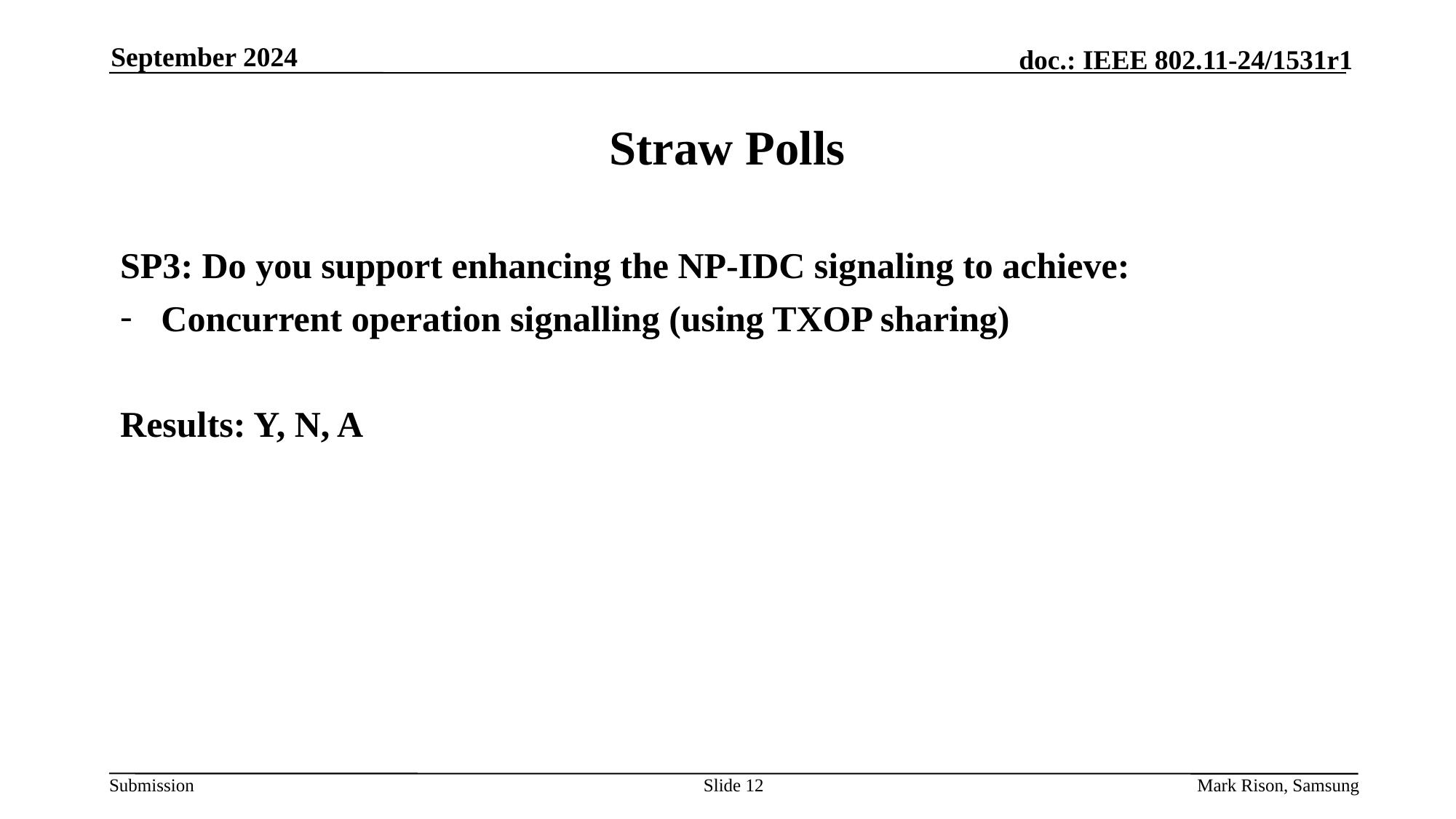

September 2024
# Straw Polls
SP3: Do you support enhancing the NP-IDC signaling to achieve:
Concurrent operation signalling (using TXOP sharing)

Results: Y, N, A

Slide 12
Mark Rison, Samsung